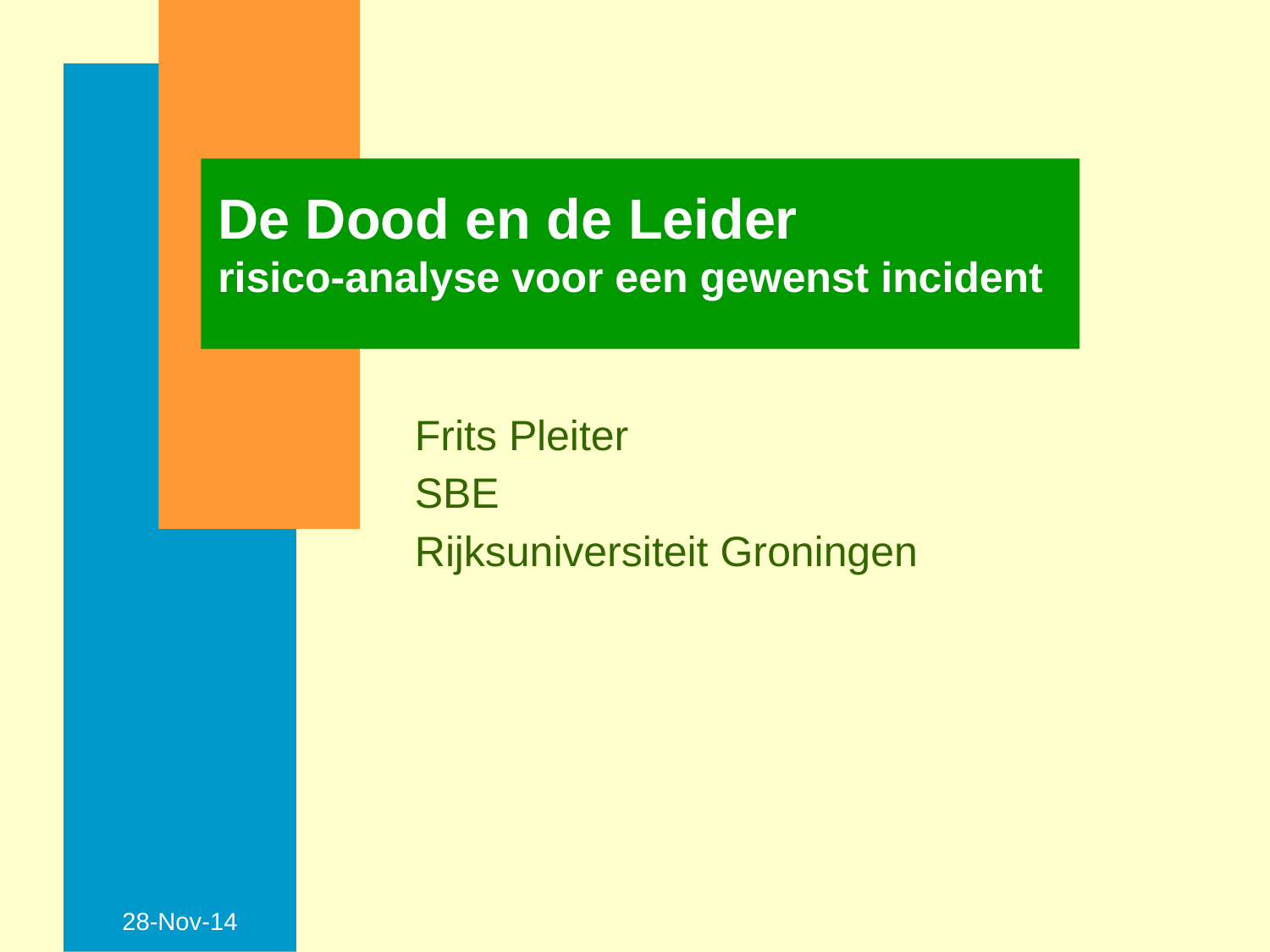

# De Dood en de Leider risico-analyse voor een gewenst incident
Frits Pleiter
SBE
Rijksuniversiteit Groningen
28-Nov-14